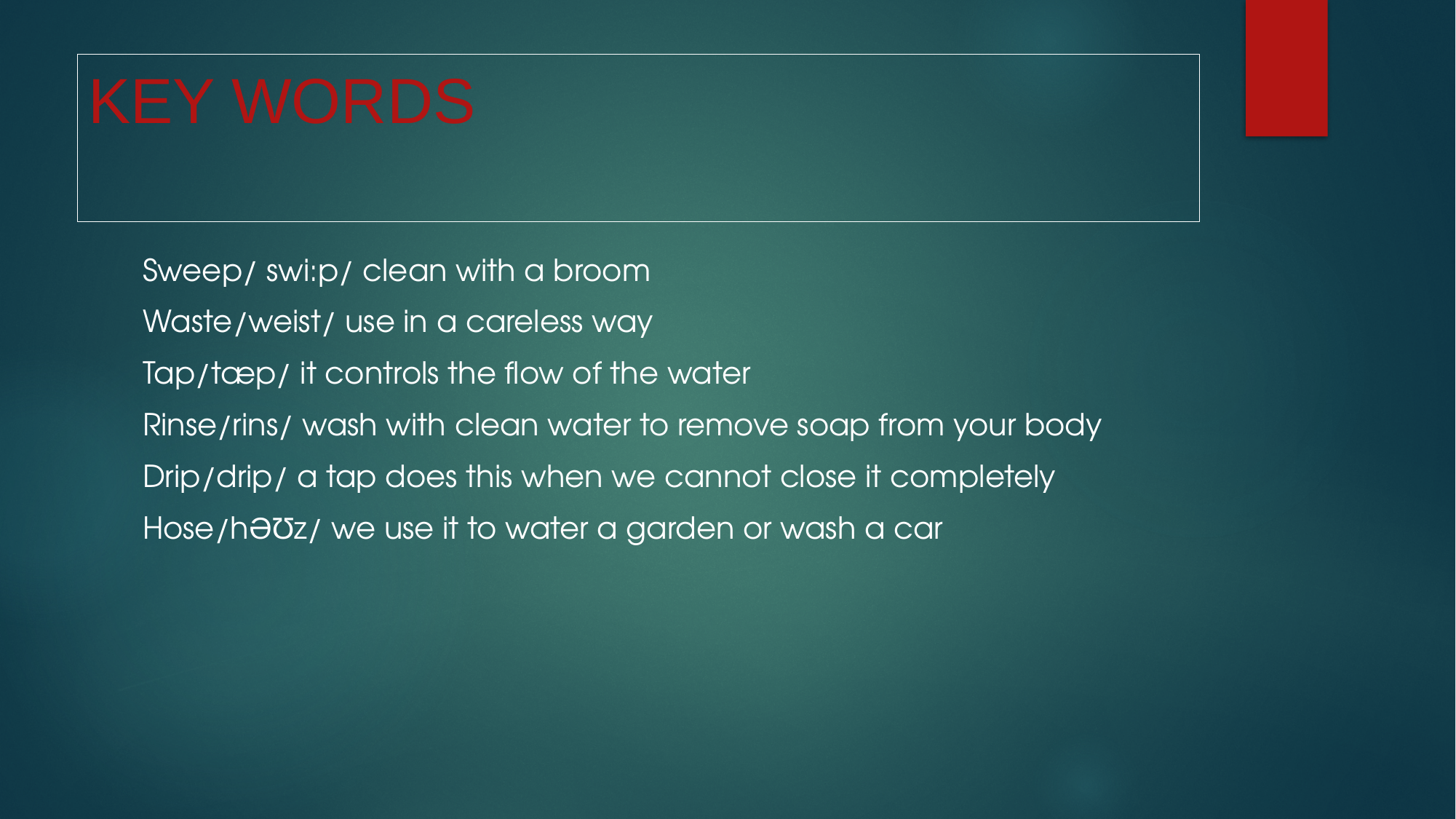

# KEY WORDS
Sweep/ swi:p/ clean with a broom
Waste/weist/ use in a careless way
Tap/tæp/ it controls the flow of the water
Rinse/rins/ wash with clean water to remove soap from your body
Drip/drip/ a tap does this when we cannot close it completely
Hose/hƏƱz/ we use it to water a garden or wash a car